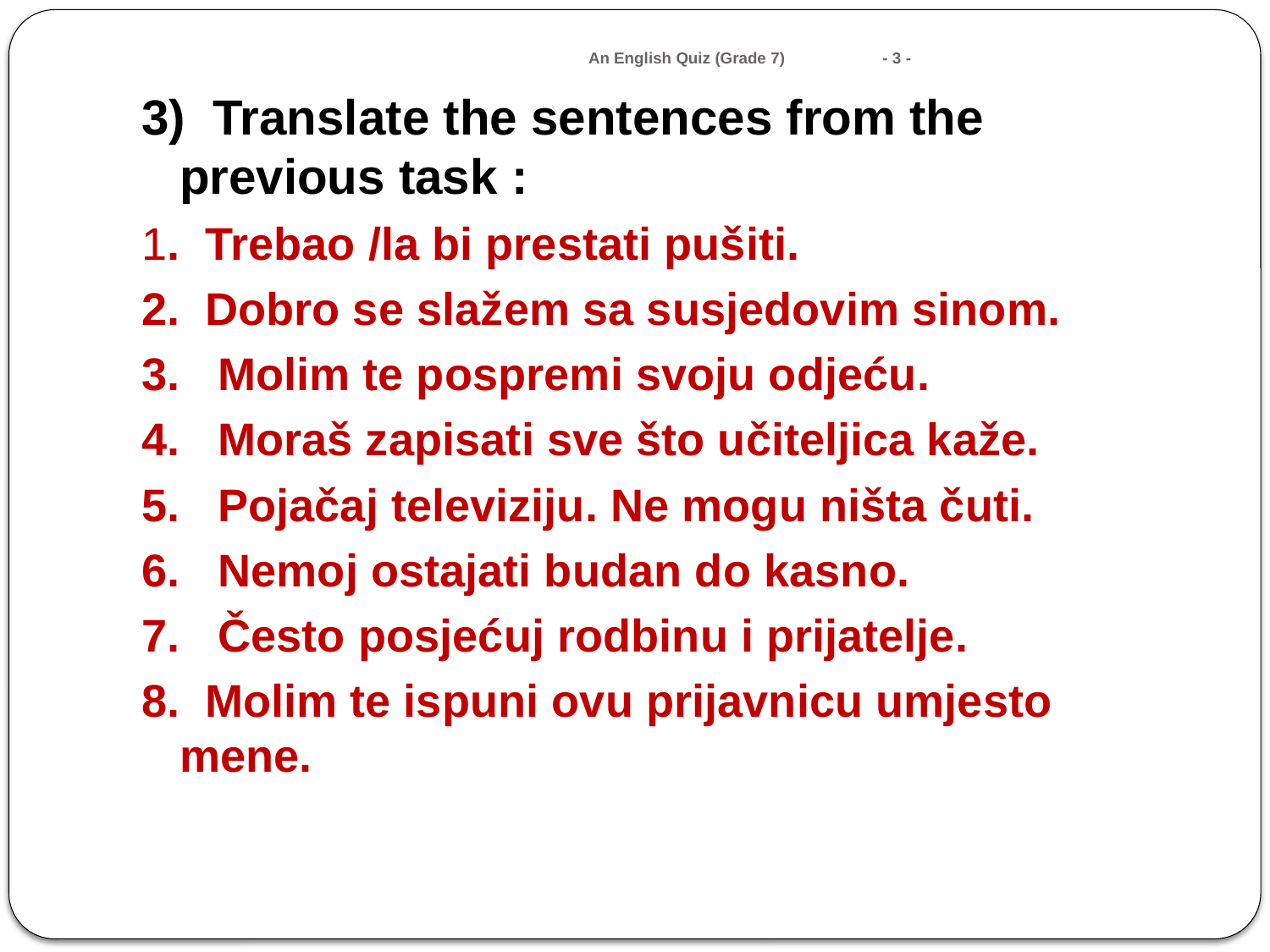

# An English Quiz (Grade 7)                      - 3 -
3)  Translate the sentences from the previous task :
1.  Trebao /la bi prestati pušiti.
2.  Dobro se slažem sa susjedovim sinom.
3.   Molim te pospremi svoju odjeću.
4.   Moraš zapisati sve što učiteljica kaže.
5.   Pojačaj televiziju. Ne mogu ništa čuti.
6.   Nemoj ostajati budan do kasno.
7.   Često posjećuj rodbinu i prijatelje.
8.  Molim te ispuni ovu prijavnicu umjesto mene.